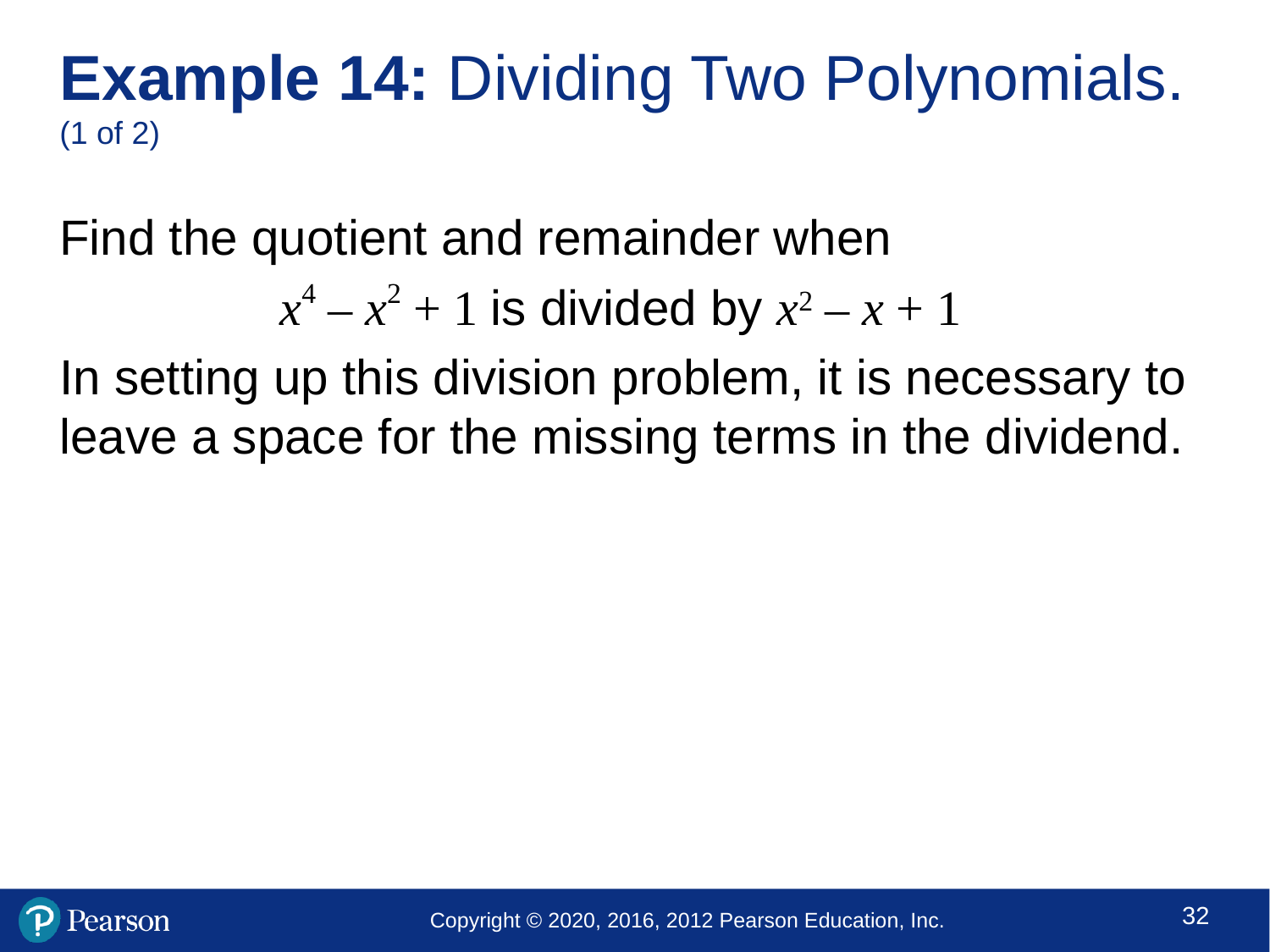

# Example 14: Dividing Two Polynomials. (1 of 2)
Find the quotient and remainder when
x4 – x2 + 1 is divided by x2 – x + 1
In setting up this division problem, it is necessary to leave a space for the missing terms in the dividend.